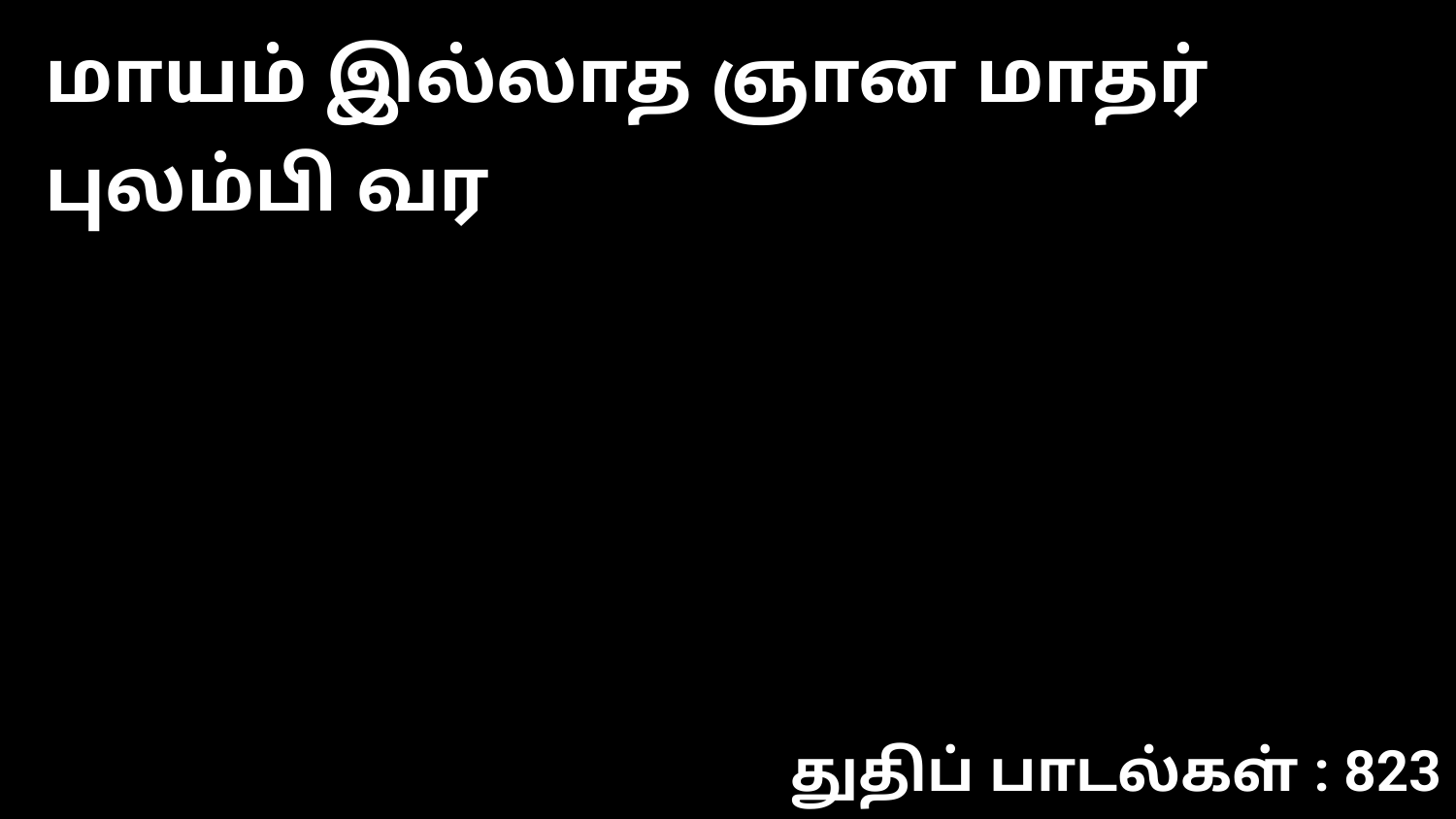

மாயம் இல்லாத ஞான மாதர் புலம்பி வர
துதிப் பாடல்கள் : 823